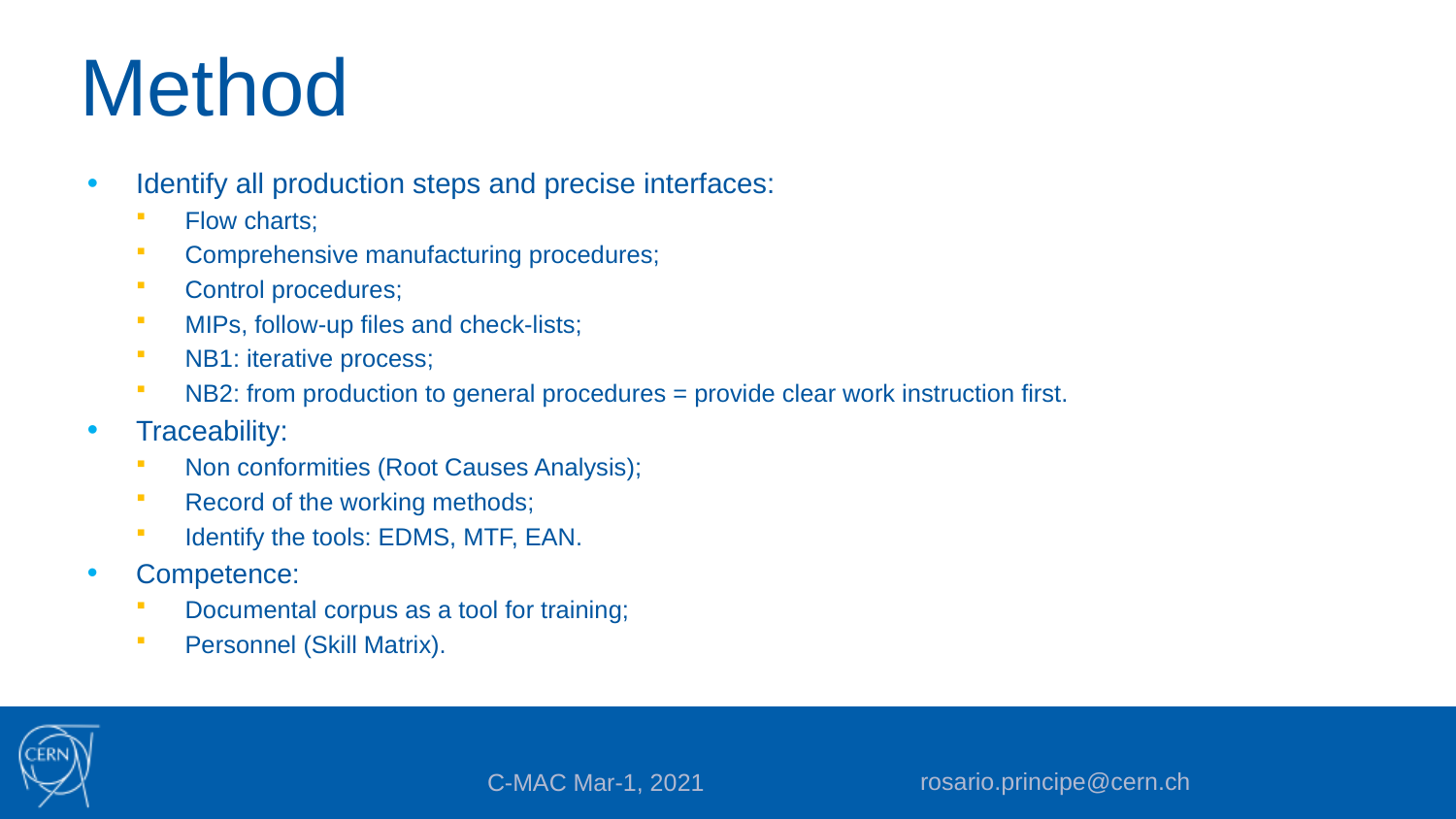

# Method
Identify all production steps and precise interfaces:
Flow charts;
Comprehensive manufacturing procedures;
Control procedures;
MIPs, follow-up files and check-lists;
NB1: iterative process;
NB2: from production to general procedures = provide clear work instruction first.
Traceability:
Non conformities (Root Causes Analysis);
Record of the working methods;
Identify the tools: EDMS, MTF, EAN.
Competence:
Documental corpus as a tool for training;
Personnel (Skill Matrix).
rosario.principe@cern.ch
C-MAC Mar-1, 2021